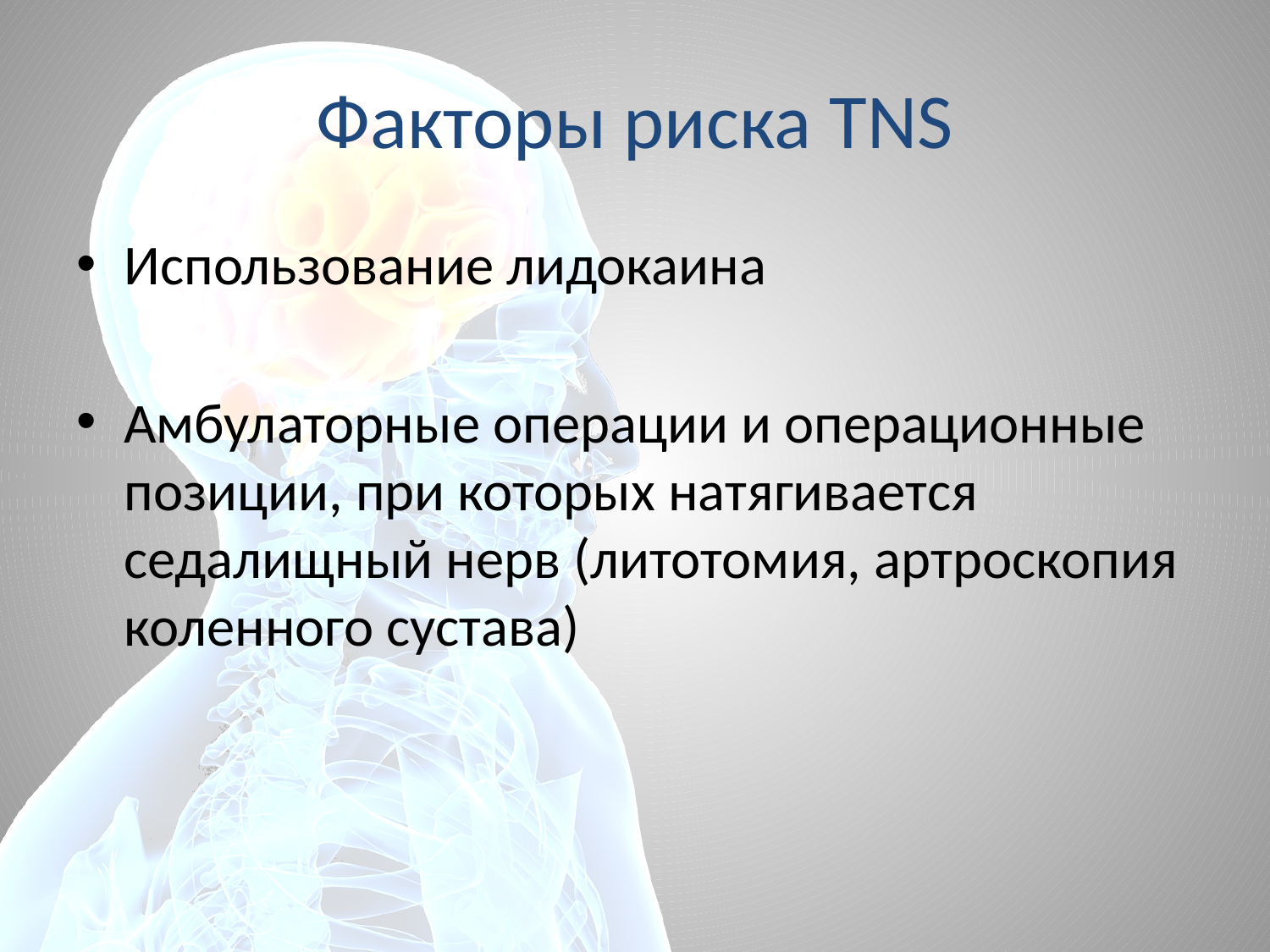

# Факторы риска TNS
Использование лидокаина

Амбулаторные операции и операционные позиции, при которых натягивается седалищный нерв (литотомия, артроскопия коленного сустава)